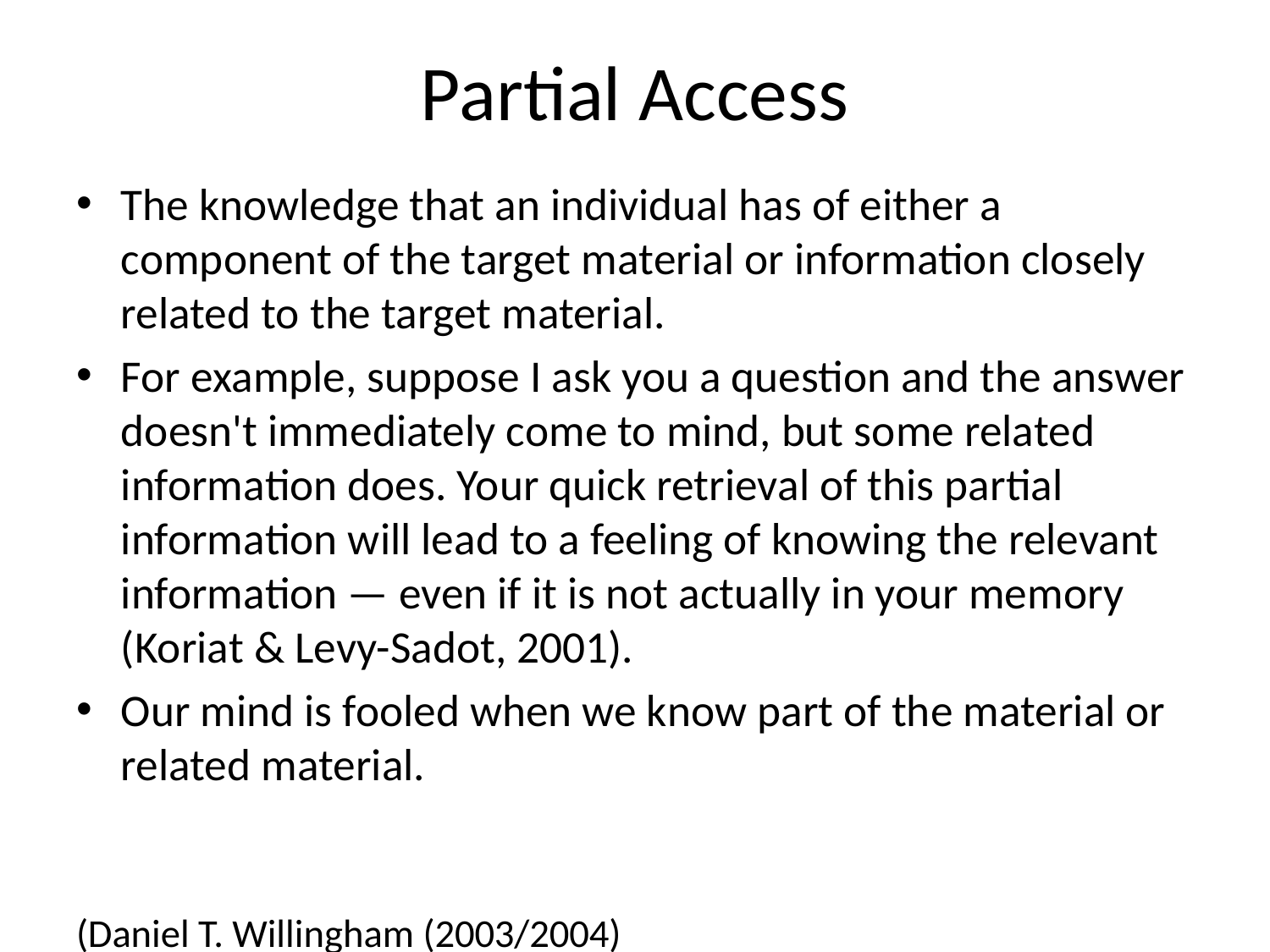

# Partial Access
The knowledge that an individual has of either a component of the target material or information closely related to the target material.
For example, suppose I ask you a question and the answer doesn't immediately come to mind, but some related information does. Your quick retrieval of this partial information will lead to a feeling of knowing the relevant information — even if it is not actually in your memory (Koriat & Levy-Sadot, 2001).
Our mind is fooled when we know part of the material or related material.

(Daniel T. Willingham (2003/2004)